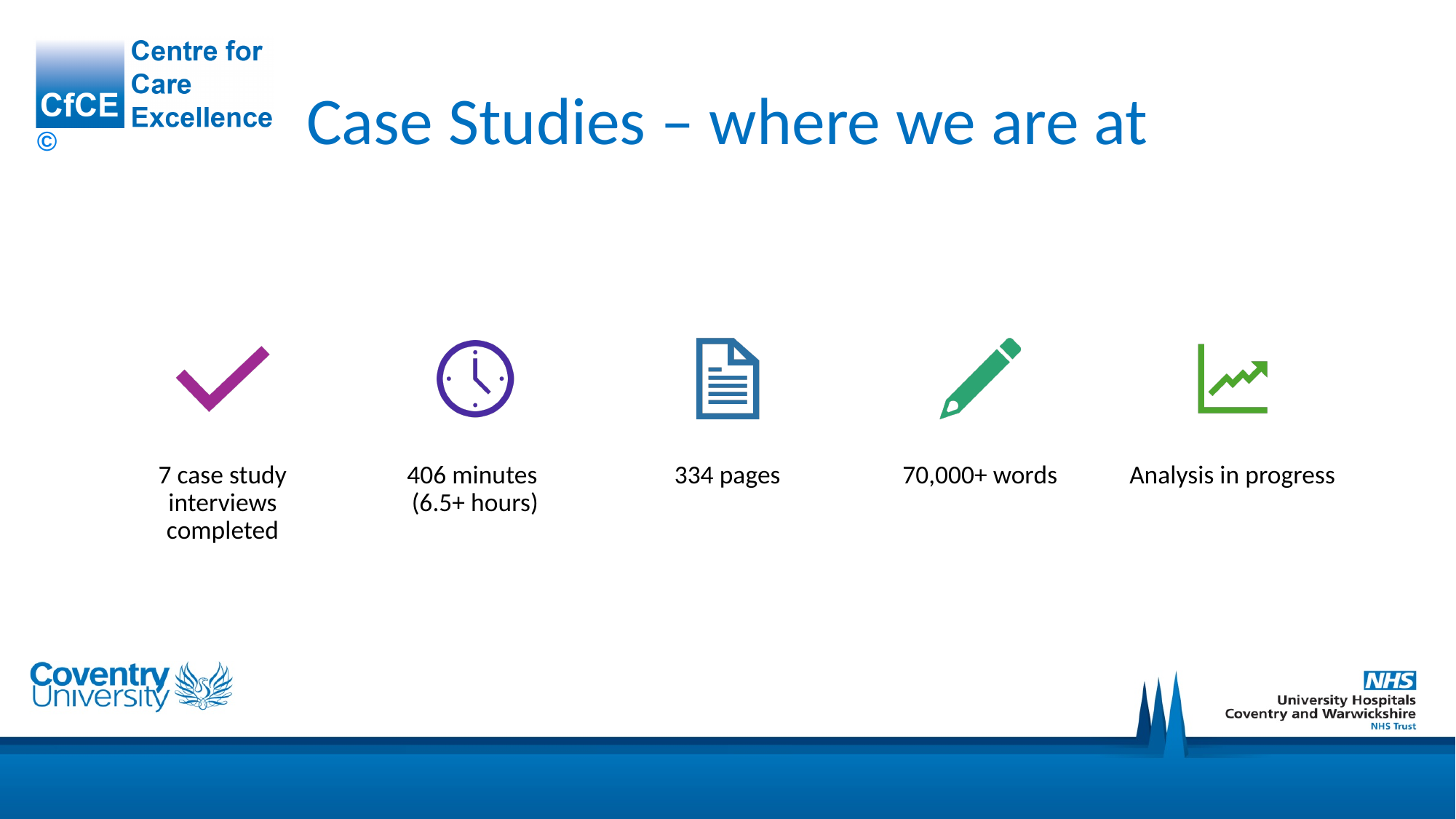

# Case Studies – where we are at
7 case study interviews completed
406 minutes
(6.5+ hours)
334 pages
70,000+ words
Analysis in progress